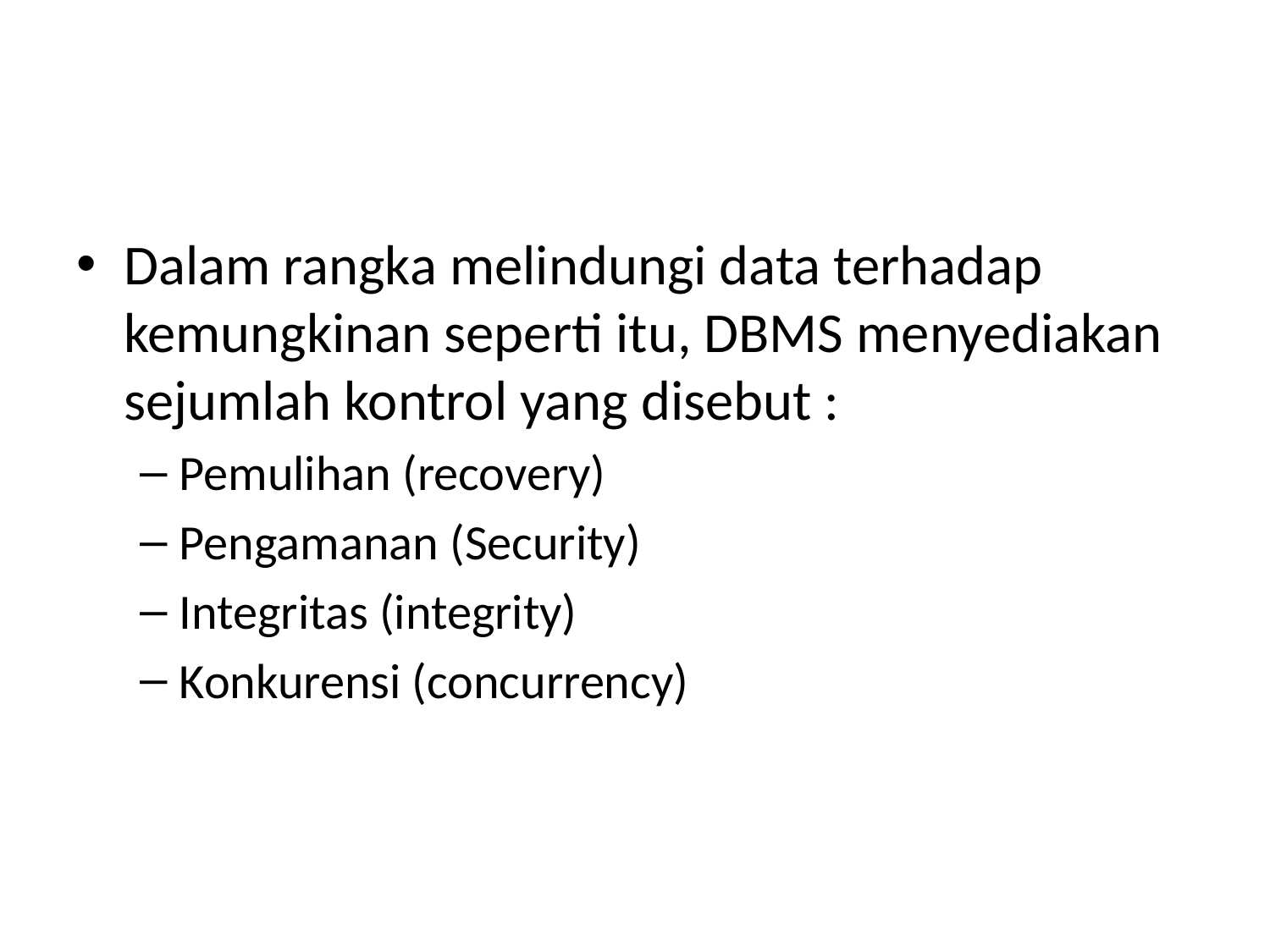

#
Dalam rangka melindungi data terhadap kemungkinan seperti itu, DBMS menyediakan sejumlah kontrol yang disebut :
Pemulihan (recovery)
Pengamanan (Security)
Integritas (integrity)
Konkurensi (concurrency)